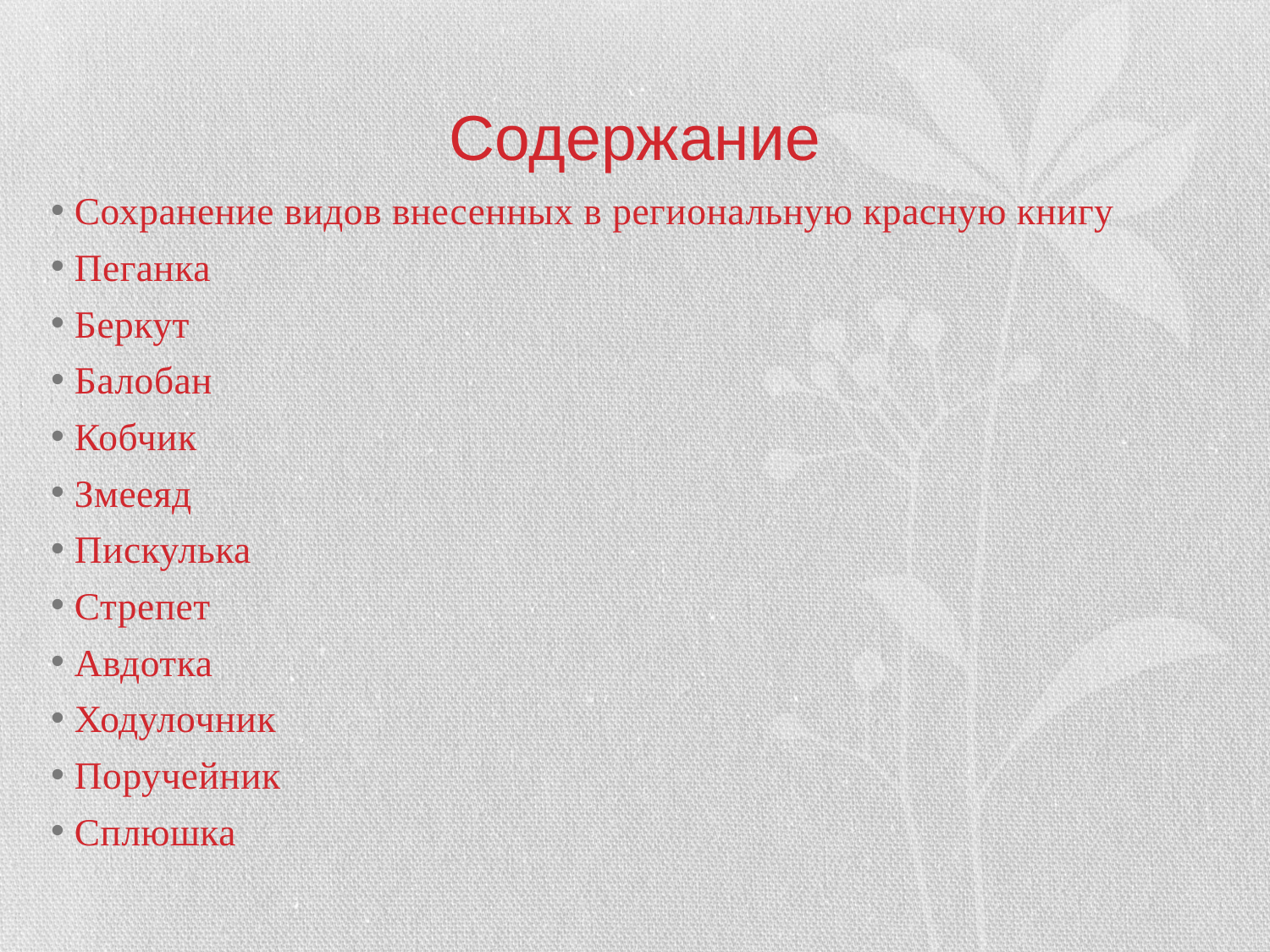

# Содержание
Сохранение видов внесенных в региональную красную книгу
Пеганка
Беркут
Балобан
Кобчик
Змееяд
Пискулька
Стрепет
Авдотка
Ходулочник
Поручейник
Сплюшка